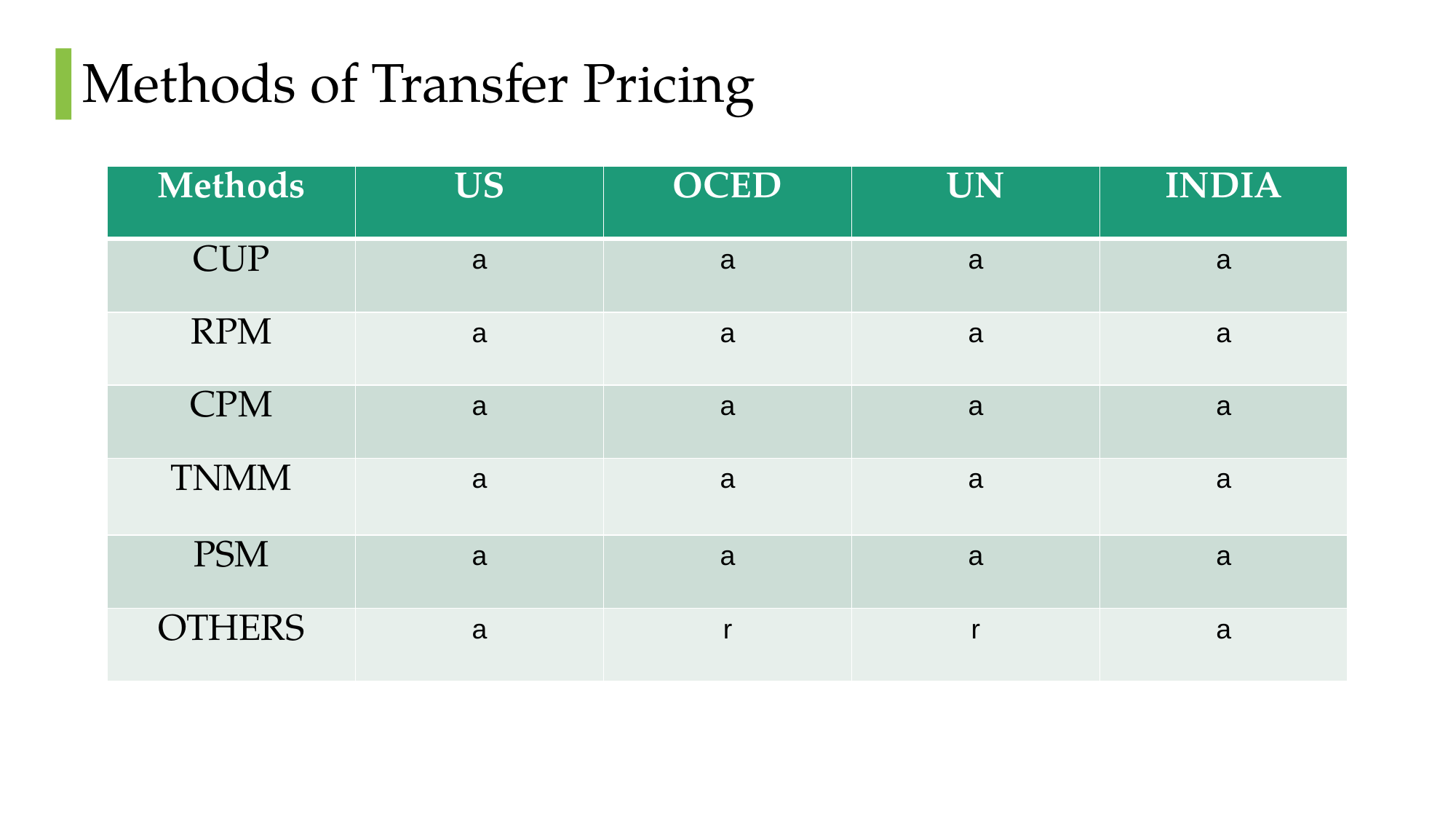

# Methods of Transfer Pricing

| Methods | US | OCED | UN | INDIA |
| --- | --- | --- | --- | --- |
| CUP | a | a | a | a |
| RPM | a | a | a | a |
| CPM | a | a | a | a |
| TNMM | a | a | a | a |
| PSM | a | a | a | a |
| OTHERS | a | r | r | a |